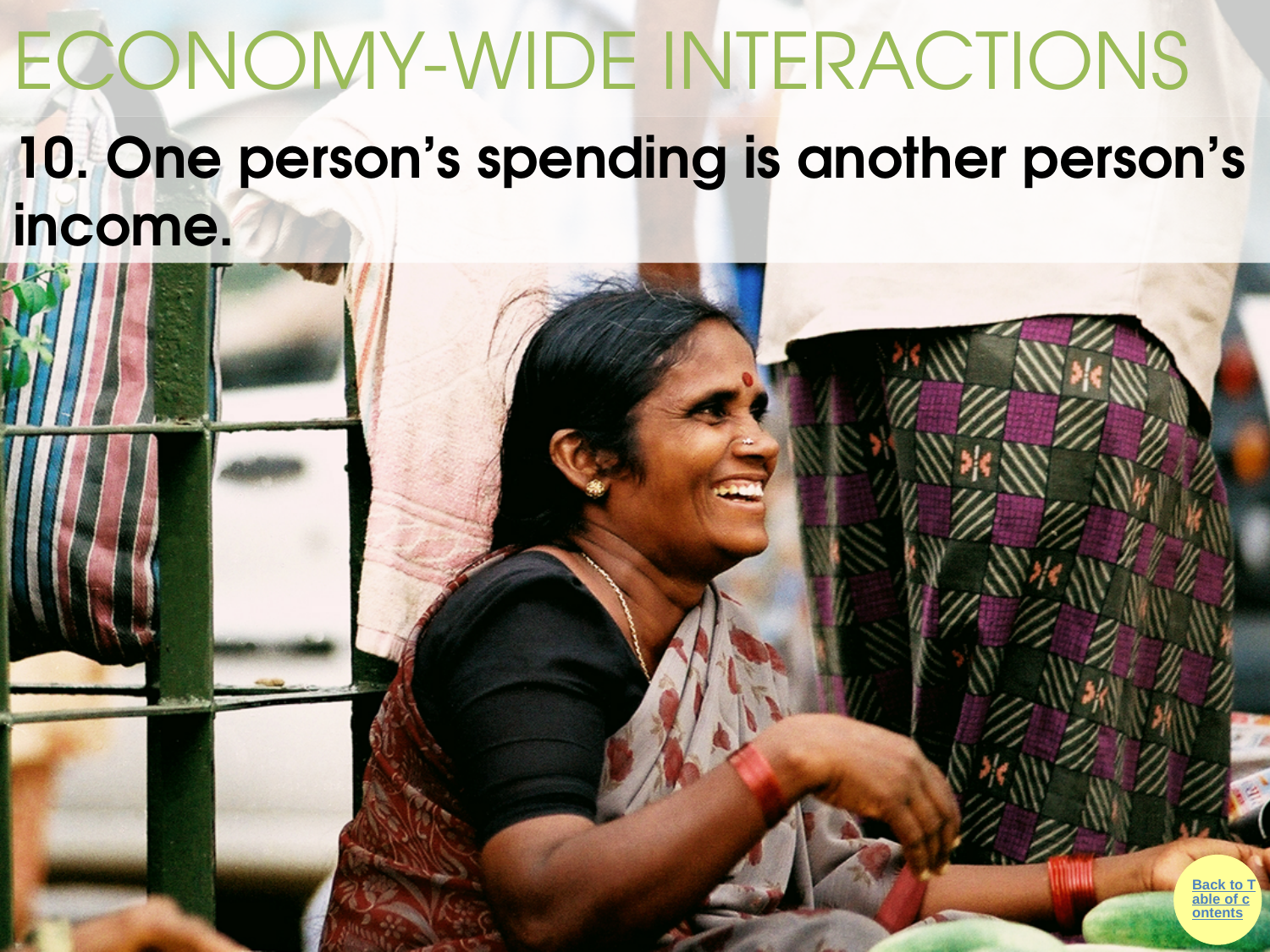

# ECONOMY-WIDE INTERACTIONS
10. One person’s spending is another person’s income.